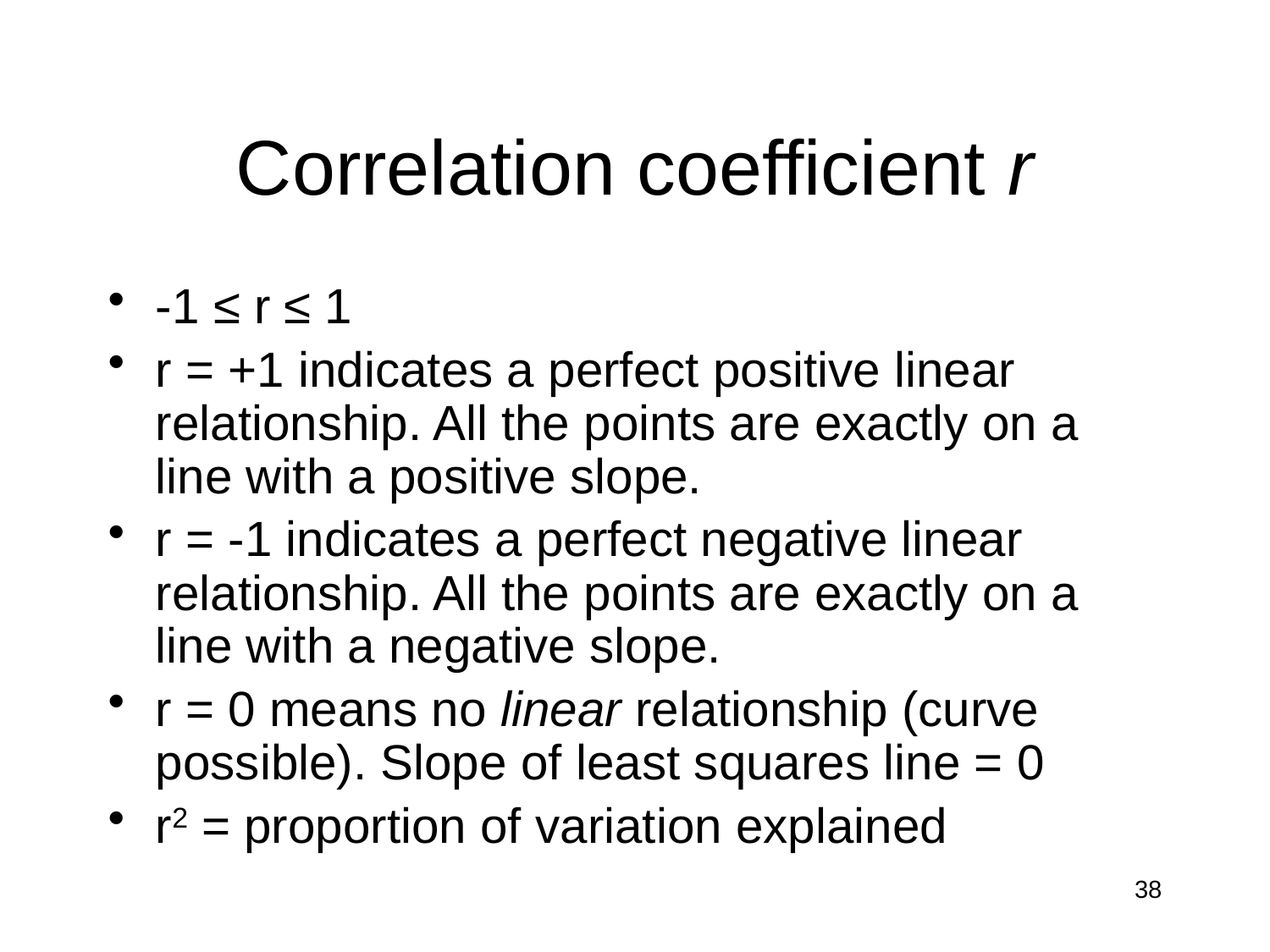

# Correlation coefficient r
-1 ≤ r ≤ 1
r = +1 indicates a perfect positive linear relationship. All the points are exactly on a line with a positive slope.
r = -1 indicates a perfect negative linear relationship. All the points are exactly on a line with a negative slope.
r = 0 means no linear relationship (curve possible). Slope of least squares line = 0
r2 = proportion of variation explained
38